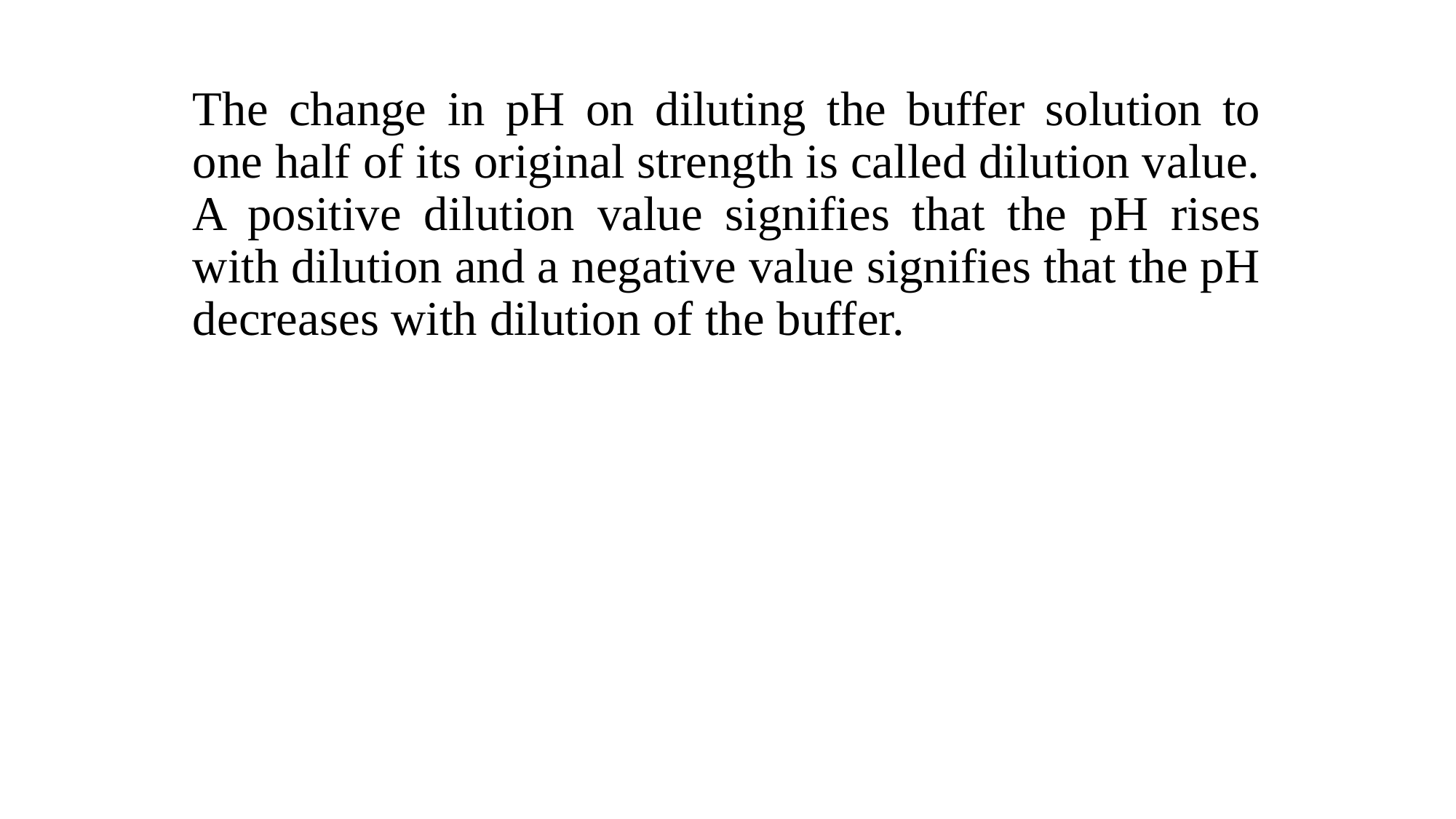

The change in pH on diluting the buffer solution to one half of its original strength is called dilution value. A positive dilution value signifies that the pH rises with dilution and a negative value signifies that the pH decreases with dilution of the buffer.